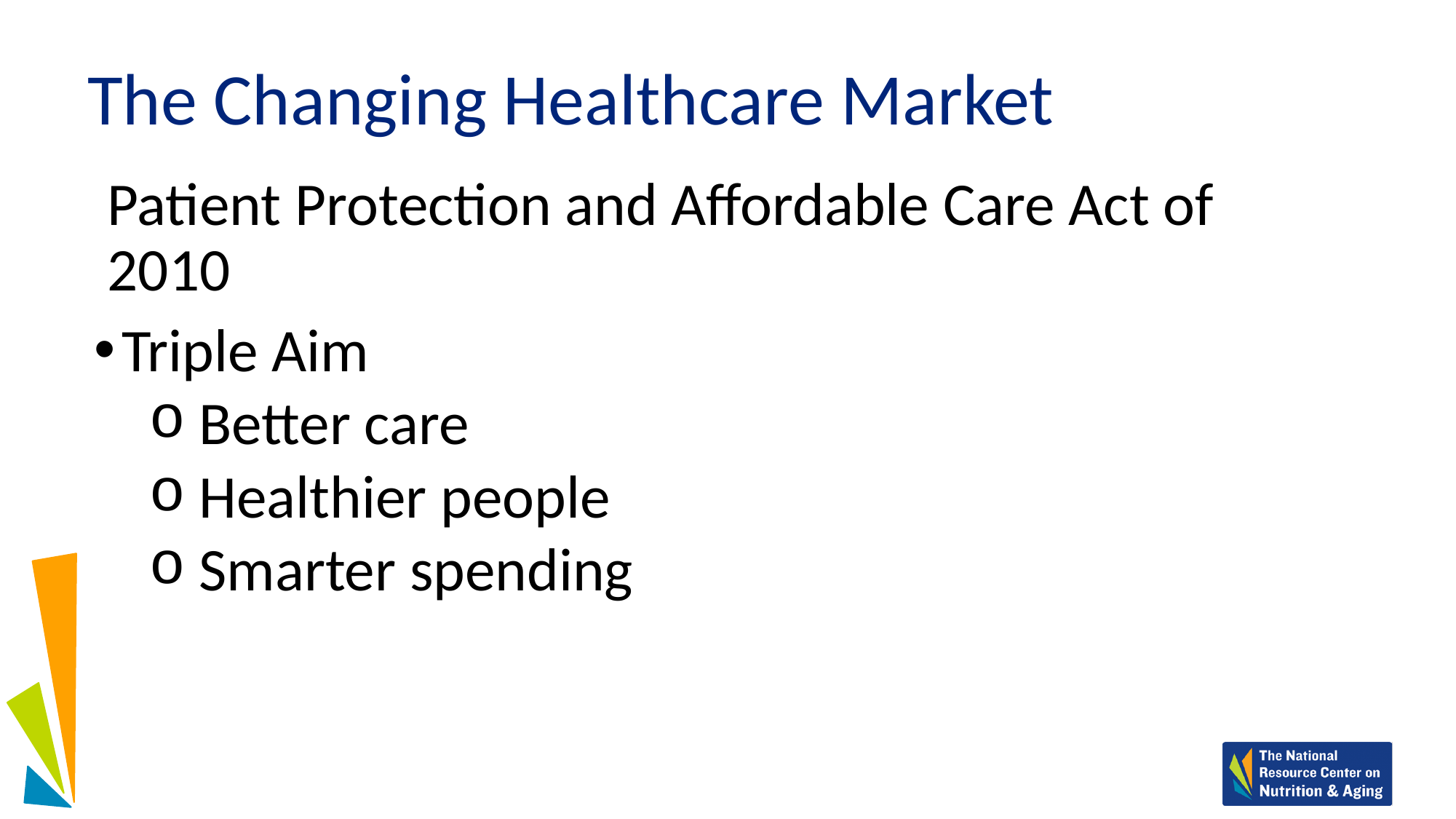

# The Changing Healthcare Market
Patient Protection and Affordable Care Act of 2010
Triple Aim
 Better care
 Healthier people
 Smarter spending